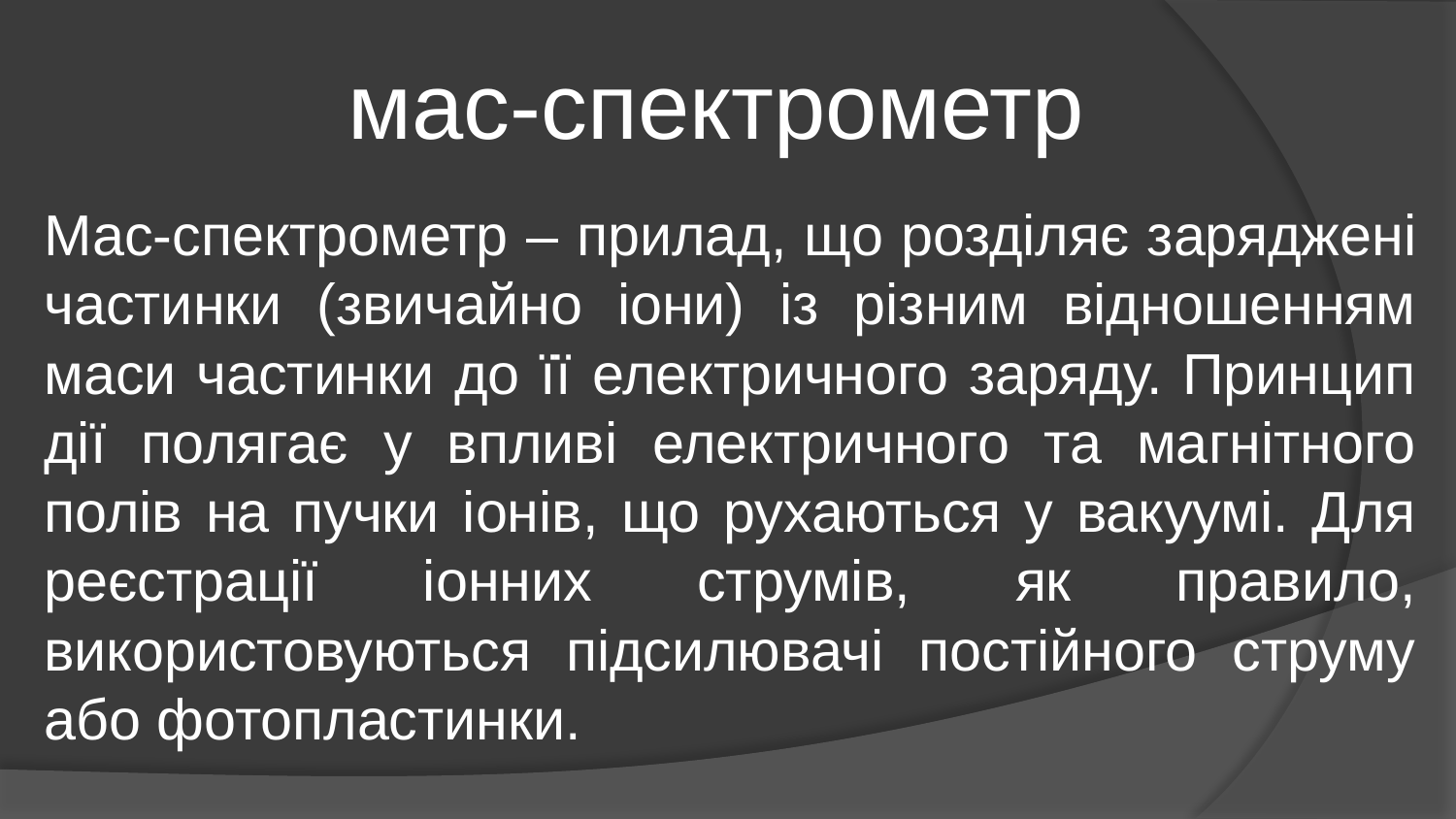

# мас-спектрометр
	Мас-спектрометр – прилад, що розділяє заряджені частинки (звичайно іони) із різним відношенням маси частинки до її електричного заряду. Принцип дії полягає у впливі електричного та магнітного полів на пучки іонів, що рухаються у вакуумі. Для реєстрації іонних струмів, як правило, використовуються підсилювачі постійного струму або фотопластинки.